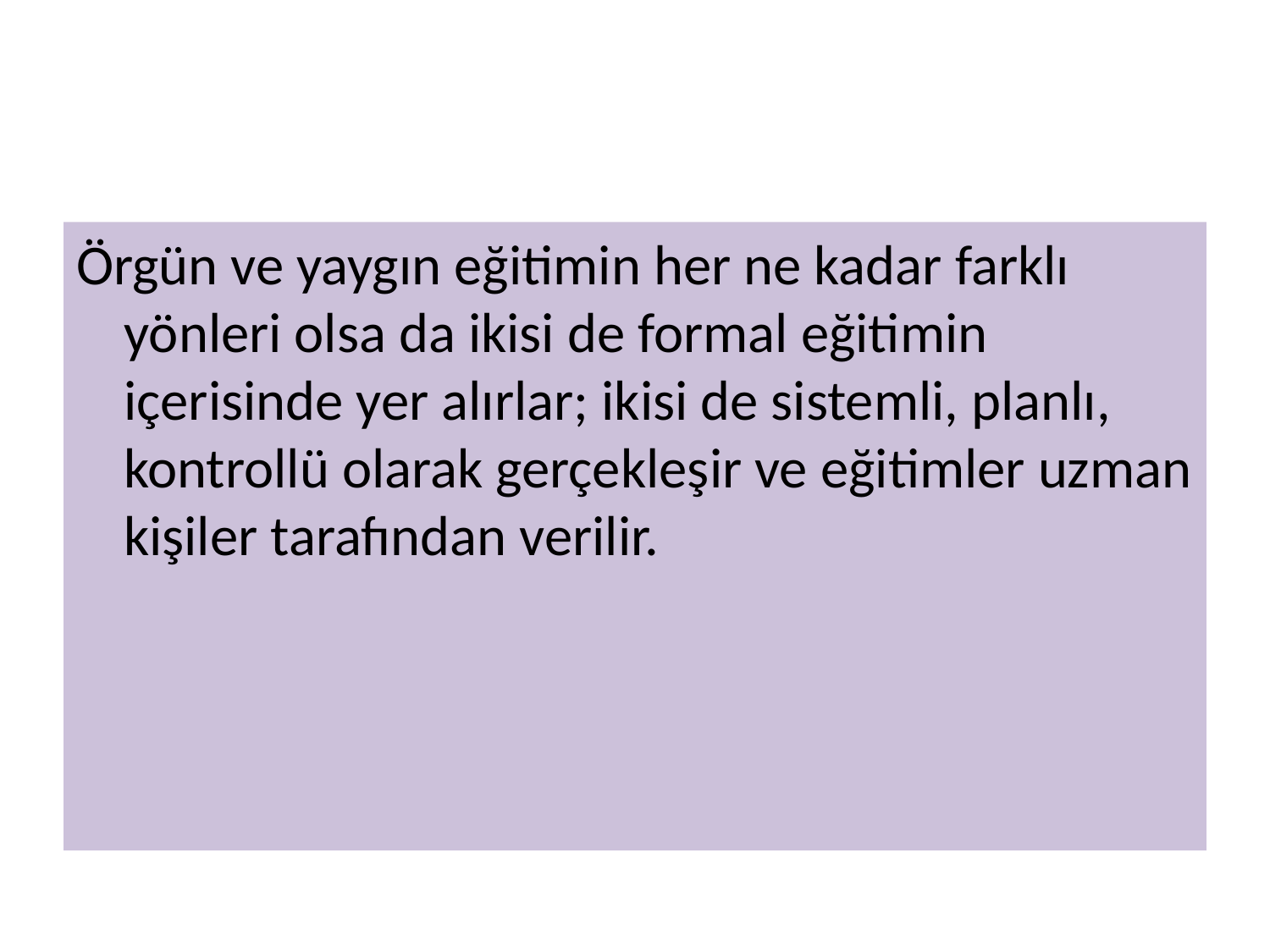

#
Örgün ve yaygın eğitimin her ne kadar farklı yönleri olsa da ikisi de formal eğitimin içerisinde yer alırlar; ikisi de sistemli, planlı, kontrollü olarak gerçekleşir ve eğitimler uzman kişiler tarafından verilir.